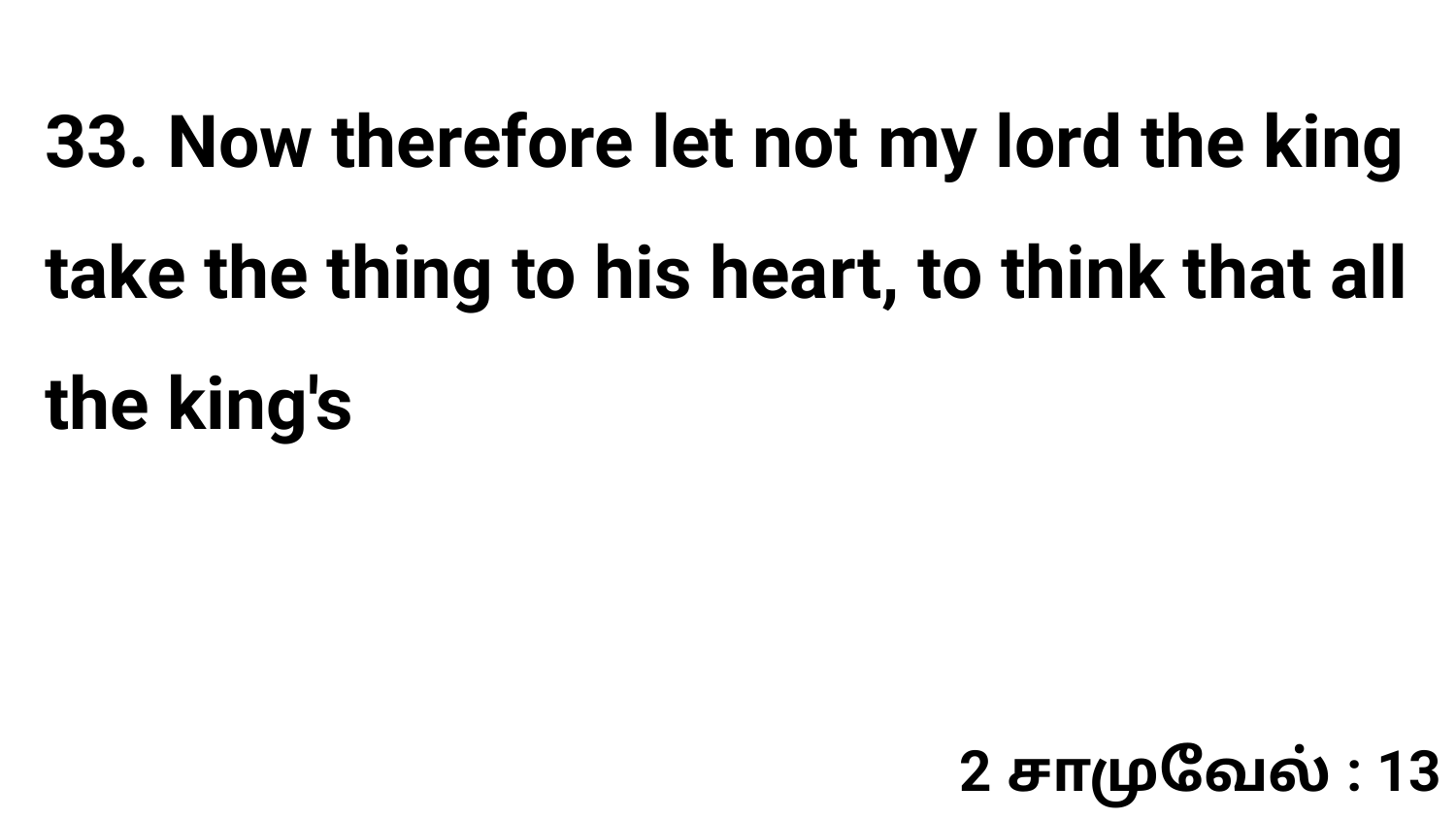

33. Now therefore let not my lord the king take the thing to his heart, to think that all the king's
2 சாமுவேல் : 13